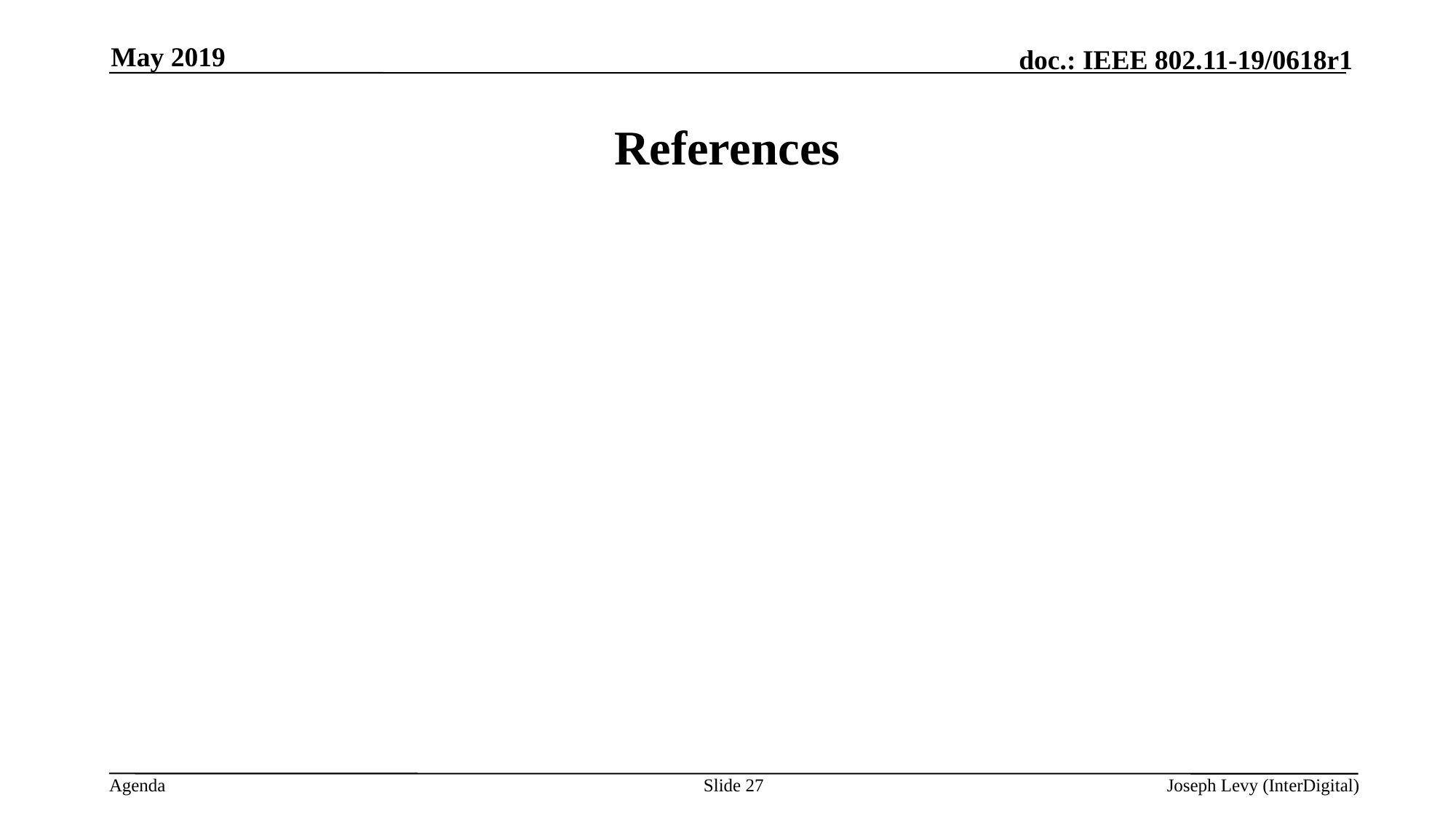

May 2019
# References

Slide 27
Joseph Levy (InterDigital)